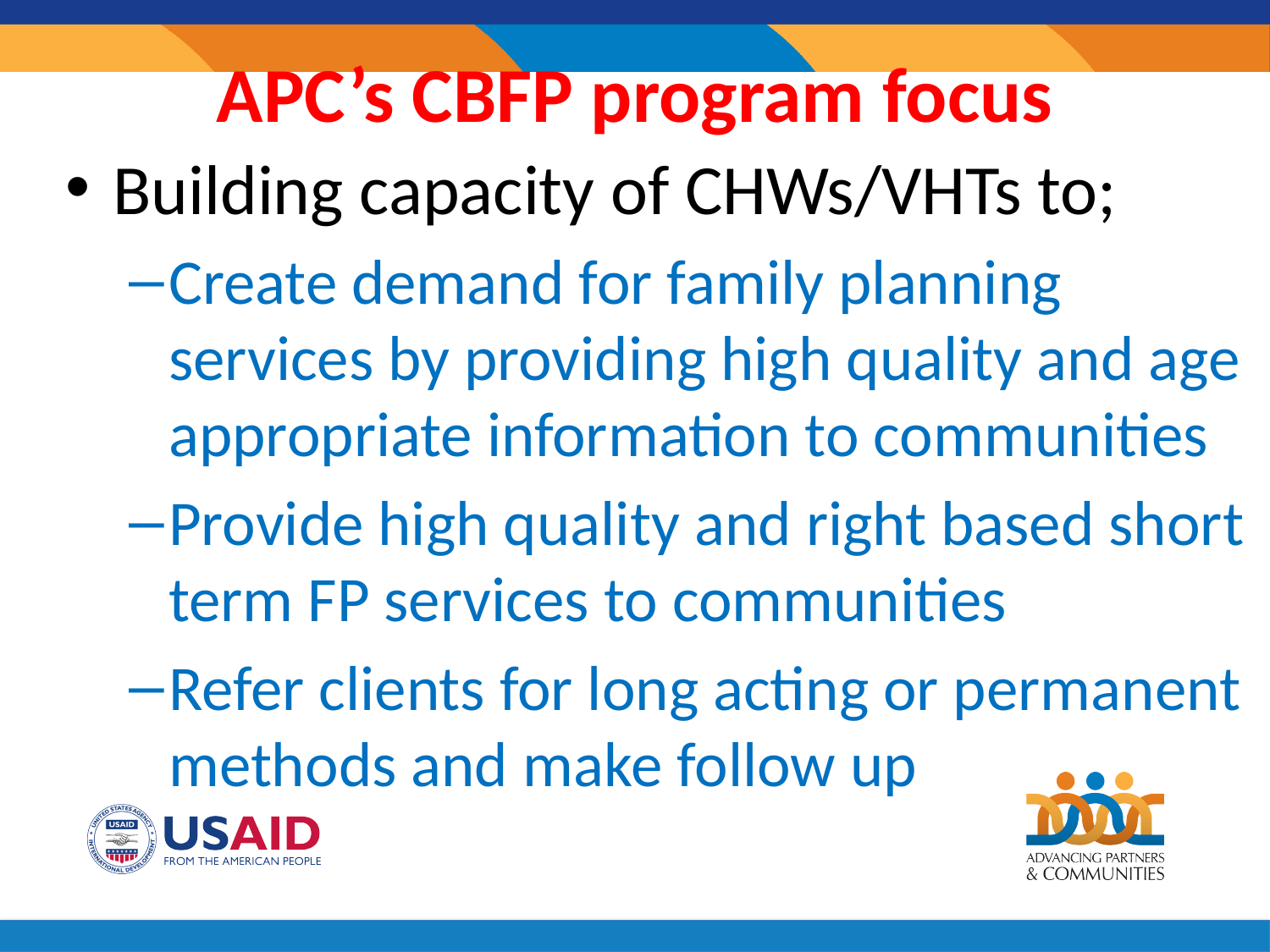

# APC’s CBFP program focus
Building capacity of CHWs/VHTs to;
Create demand for family planning services by providing high quality and age appropriate information to communities
Provide high quality and right based short term FP services to communities
Refer clients for long acting or permanent methods and make follow up